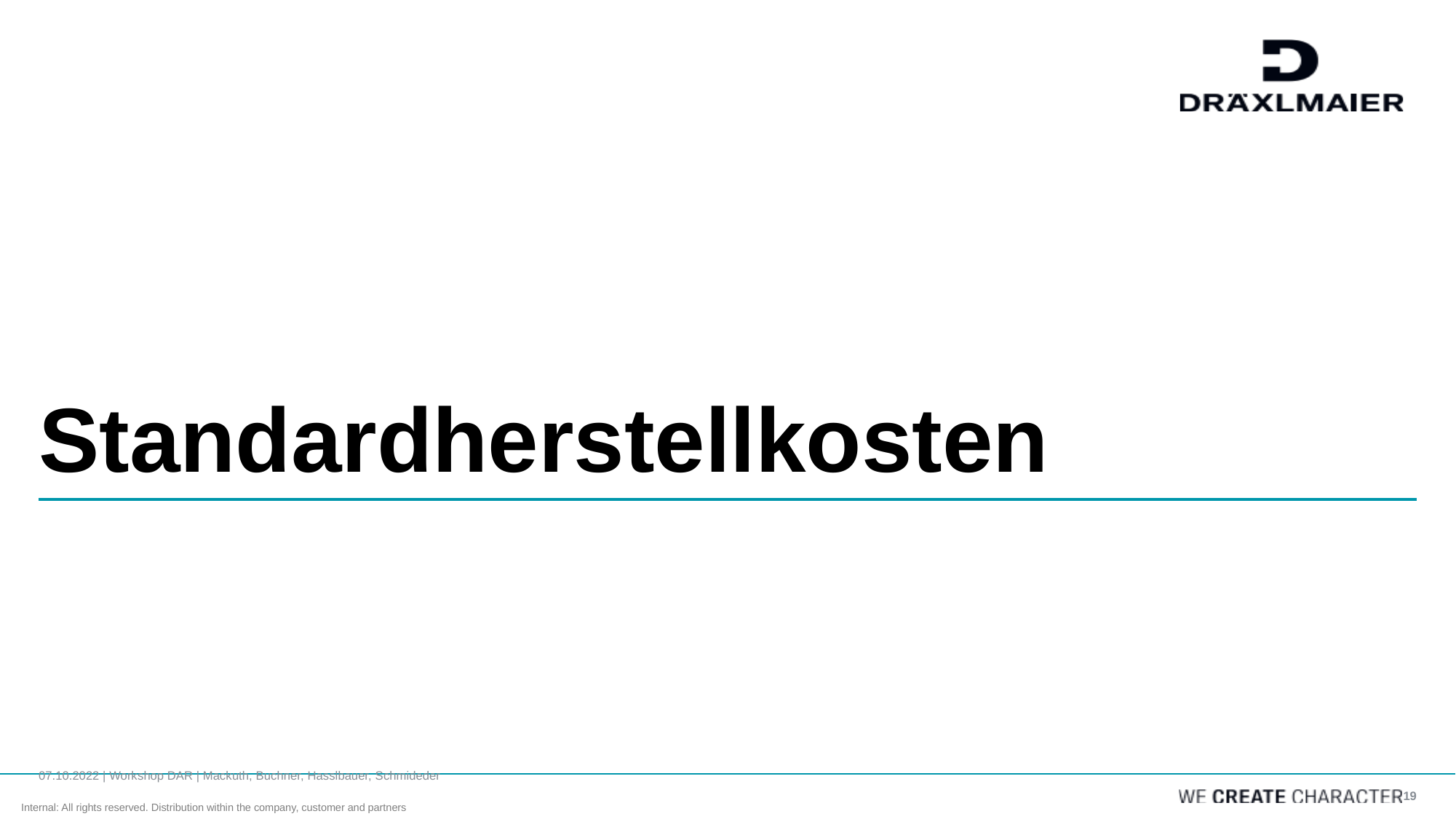

# Standardherstellkosten
07.10.2022 | Workshop DAR | Mackuth, Buchner, Hasslbauer, Schmideder
19